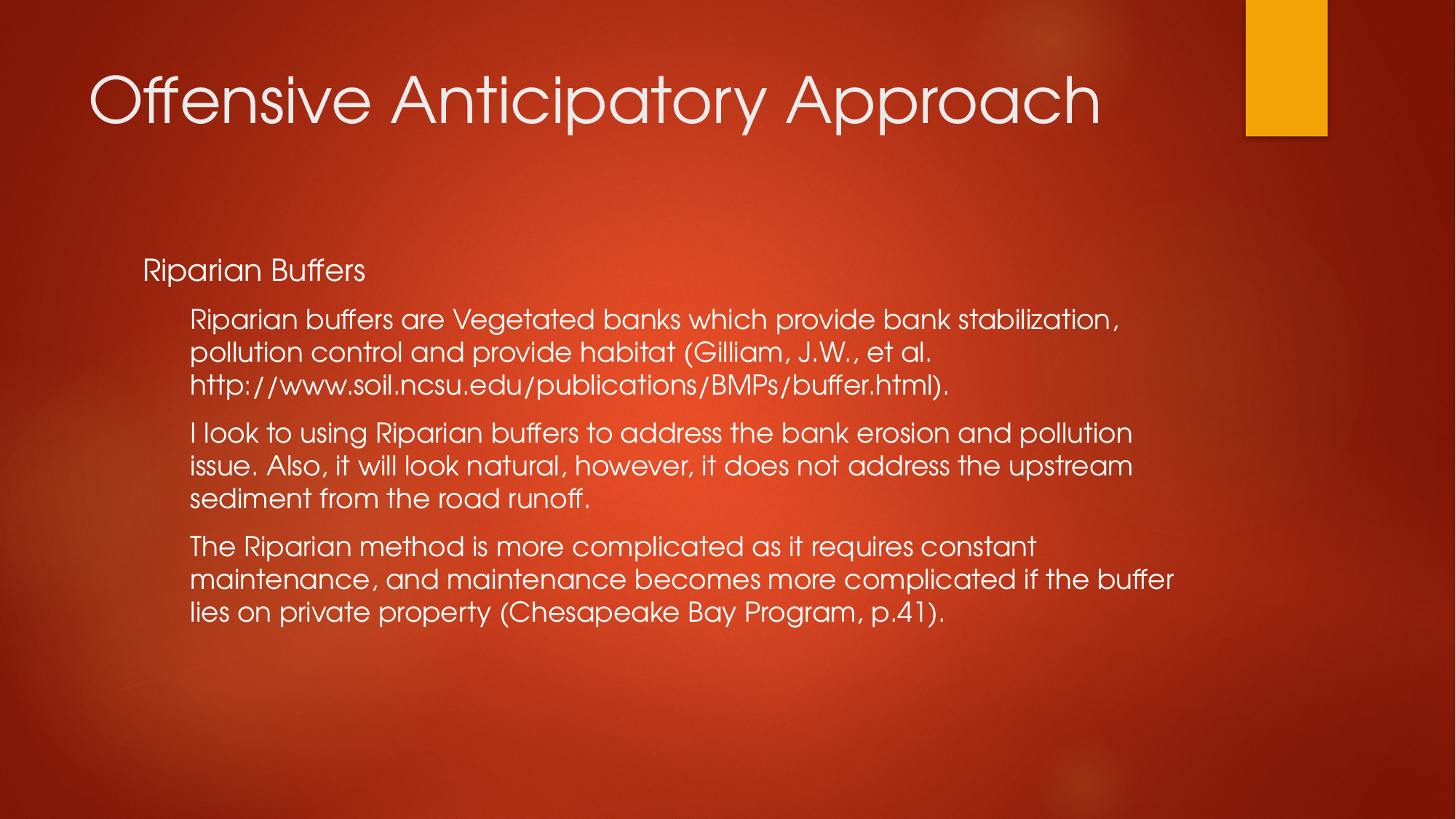

# Offensive Anticipatory Approach
Riparian Buffers
Riparian buffers are Vegetated banks which provide bank stabilization, pollution control and provide habitat (Gilliam, J.W., et al. http://www.soil.ncsu.edu/publications/BMPs/buffer.html).
I look to using Riparian buffers to address the bank erosion and pollution issue. Also, it will look natural, however, it does not address the upstream sediment from the road runoff.
The Riparian method is more complicated as it requires constant maintenance, and maintenance becomes more complicated if the buffer lies on private property (Chesapeake Bay Program, p.41).